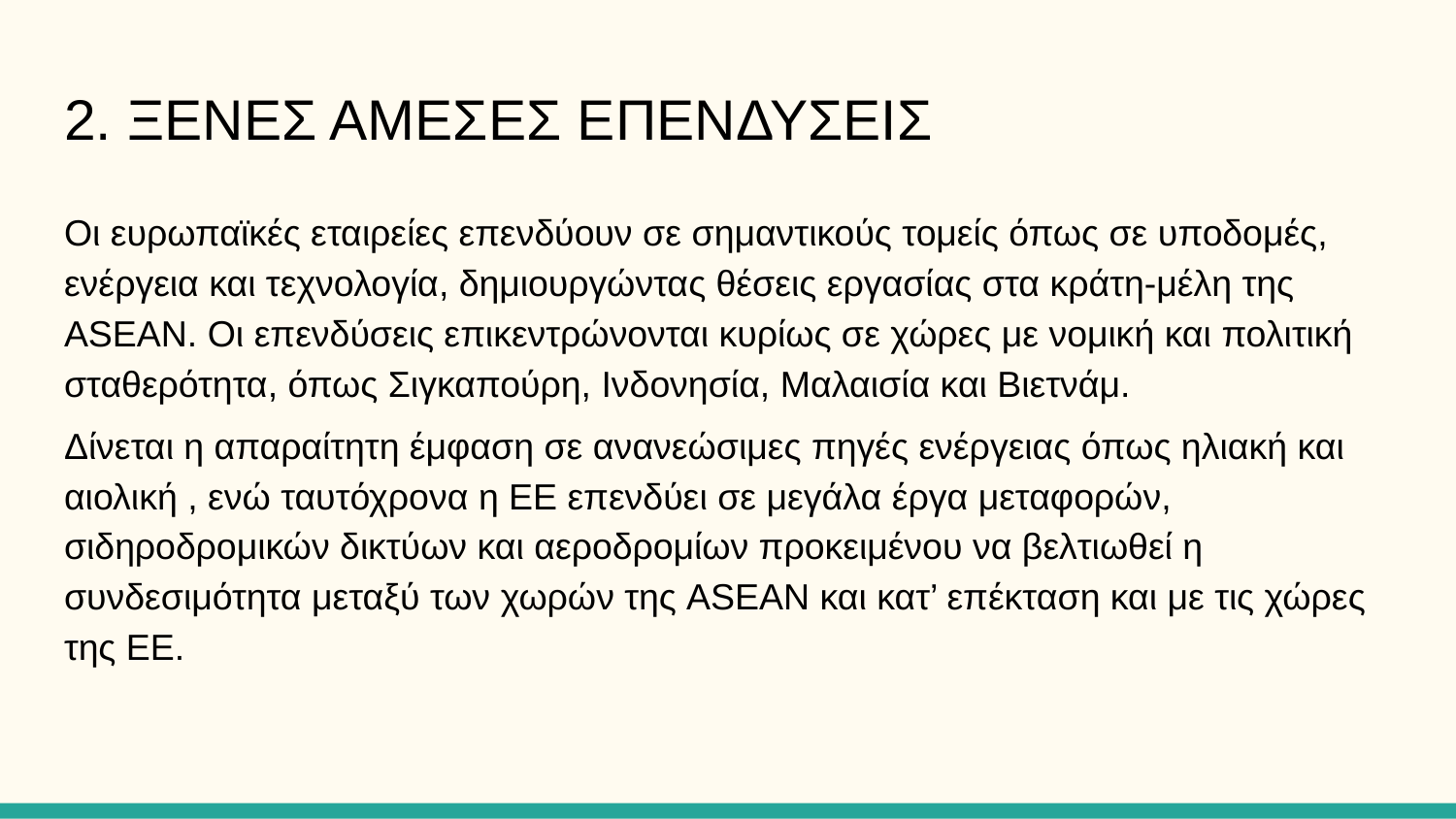

# 2. ΞΕΝΕΣ ΑΜΕΣΕΣ ΕΠΕΝΔΥΣΕΙΣ
Οι ευρωπαϊκές εταιρείες επενδύουν σε σημαντικούς τομείς όπως σε υποδομές, ενέργεια και τεχνολογία, δημιουργώντας θέσεις εργασίας στα κράτη-μέλη της ASEAN. Οι επενδύσεις επικεντρώνονται κυρίως σε χώρες με νομική και πολιτική σταθερότητα, όπως Σιγκαπούρη, Ινδονησία, Μαλαισία και Βιετνάμ.
Δίνεται η απαραίτητη έμφαση σε ανανεώσιμες πηγές ενέργειας όπως ηλιακή και αιολική , ενώ ταυτόχρονα η ΕΕ επενδύει σε μεγάλα έργα μεταφορών, σιδηροδρομικών δικτύων και αεροδρομίων προκειμένου να βελτιωθεί η συνδεσιμότητα μεταξύ των χωρών της ASEAN και κατ’ επέκταση και με τις χώρες της ΕΕ.